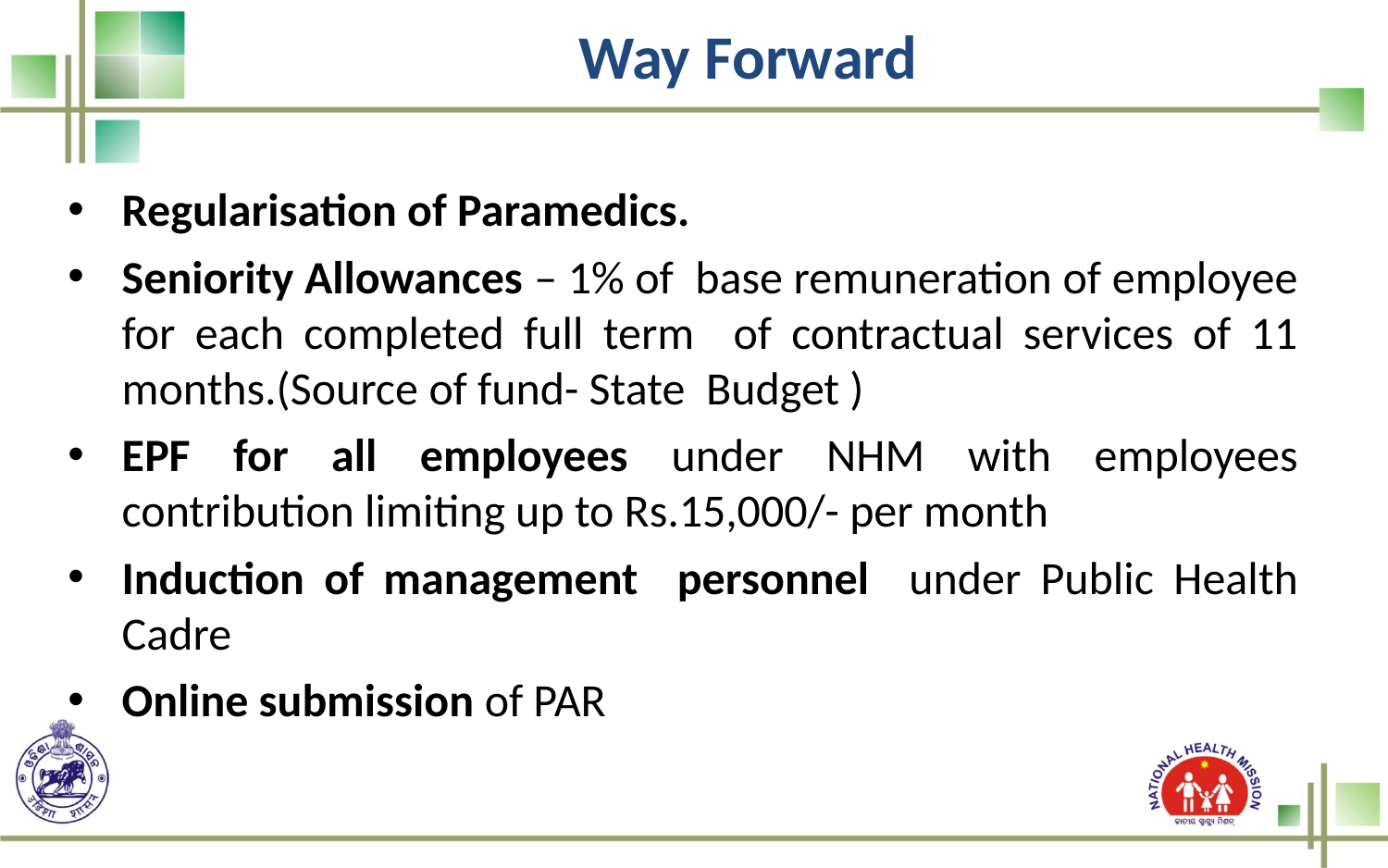

Way Forward
Regularisation of Paramedics.
Seniority Allowances – 1% of  base remuneration of employee for each completed full term  of contractual services of 11 months.(Source of fund- State  Budget )
EPF for all employees under NHM with employees contribution limiting up to Rs.15,000/- per month
Induction of management  personnel  under Public Health Cadre
Online submission of PAR